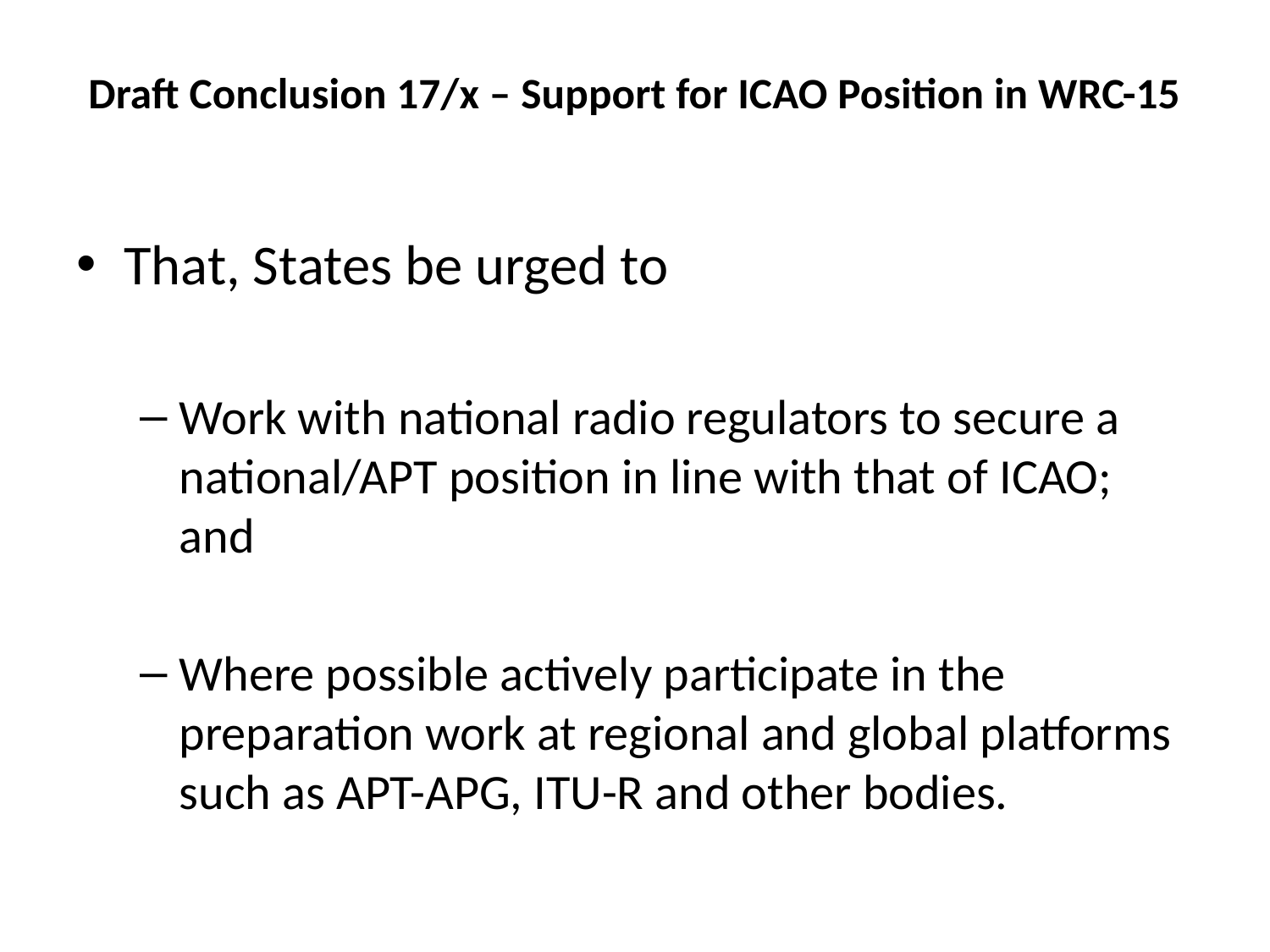

# Draft Conclusion 17/x – Support for ICAO Position in WRC-15
That, States be urged to

Work with national radio regulators to secure a national/APT position in line with that of ICAO; and

Where possible actively participate in the preparation work at regional and global platforms such as APT-APG, ITU-R and other bodies.